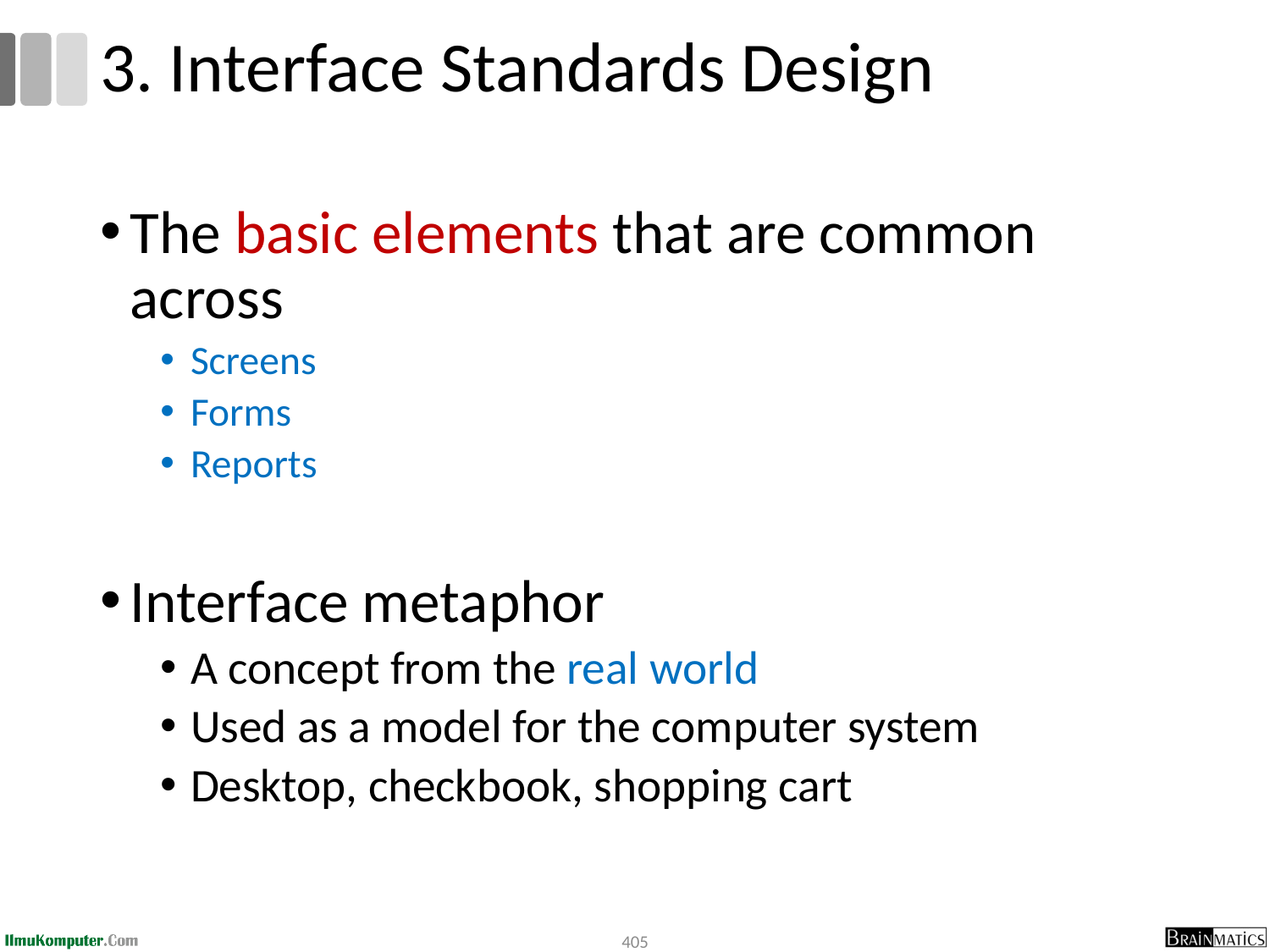

# 3. Interface Standards Design
The basic elements that are common across
Screens
Forms
Reports

Interface metaphor
A concept from the real world
Used as a model for the computer system
Desktop, checkbook, shopping cart
405